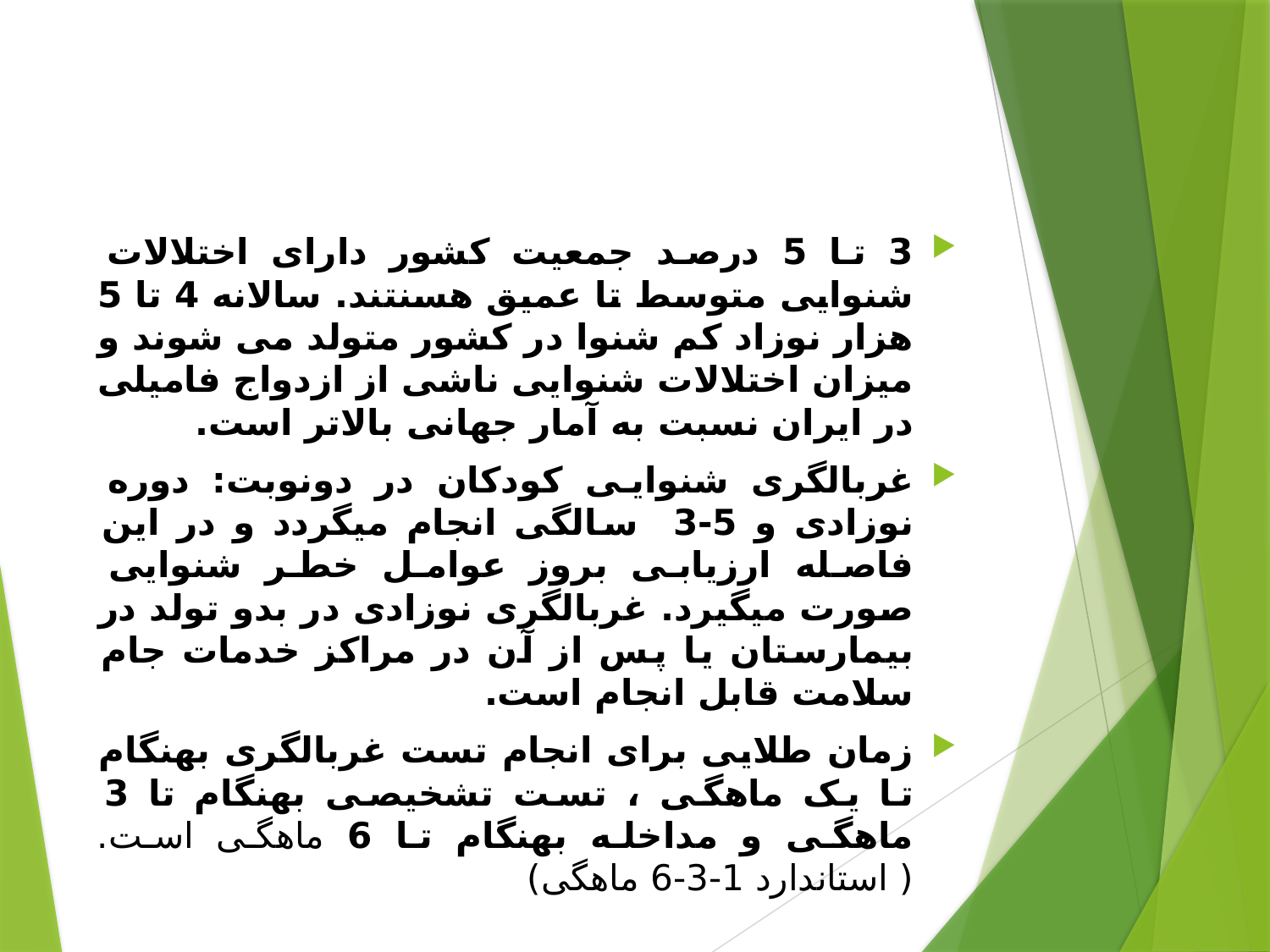

#

3 تا 5 درصد جمعیت کشور دارای اختلالات شنوایی متوسط تا عمیق هسنتند. سالانه 4 تا 5 هزار نوزاد کم شنوا در کشور متولد می شوند و میزان اختلالات شنوایی ناشی از ازدواج فامیلی در ایران نسبت به آمار جهانی بالاتر است.
غربالگری شنوایی کودکان در دونوبت: دوره نوزادی و 5-3  سالگی انجام میگردد و در این فاصله ارزیابی بروز عوامل خطر شنوایی صورت میگیرد. غربالگری نوزادی در بدو تولد در بیمارستان یا پس از آن در مراکز خدمات جام سلامت قابل انجام است.
زمان طلایی برای انجام تست غربالگری بهنگام تا یک ماهگی ، تست تشخیصی بهنگام تا 3 ماهگی و مداخله بهنگام تا 6 ماهگی است.( استاندارد 1-3-6 ماهگی)